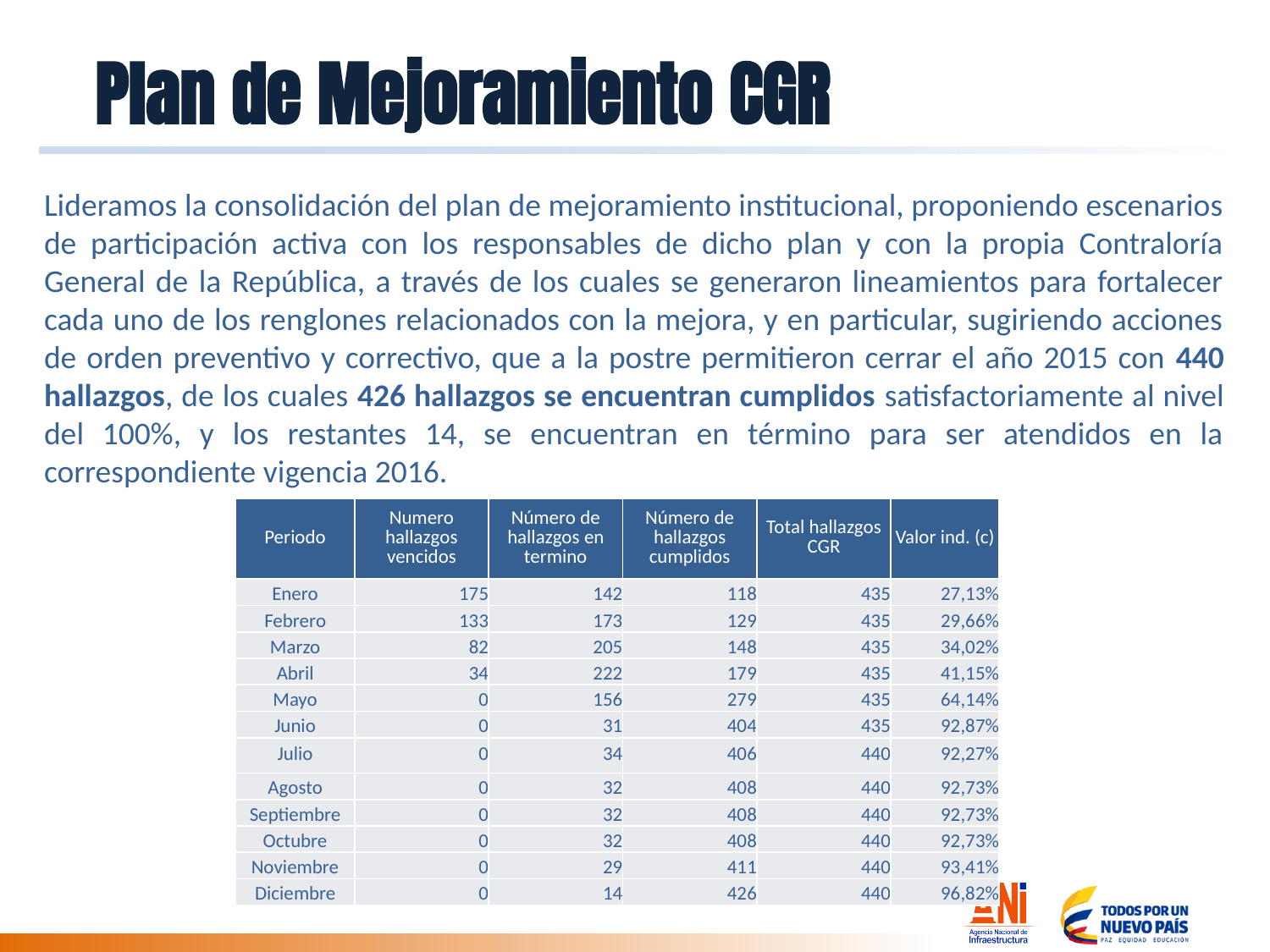

Plan de Mejoramiento CGR
Lideramos la consolidación del plan de mejoramiento institucional, proponiendo escenarios de participación activa con los responsables de dicho plan y con la propia Contraloría General de la República, a través de los cuales se generaron lineamientos para fortalecer cada uno de los renglones relacionados con la mejora, y en particular, sugiriendo acciones de orden preventivo y correctivo, que a la postre permitieron cerrar el año 2015 con 440 hallazgos, de los cuales 426 hallazgos se encuentran cumplidos satisfactoriamente al nivel del 100%, y los restantes 14, se encuentran en término para ser atendidos en la correspondiente vigencia 2016.
| Periodo | Numero hallazgos vencidos | Número de hallazgos en termino | Número de hallazgos cumplidos | Total hallazgos CGR | Valor ind. (c) |
| --- | --- | --- | --- | --- | --- |
| Enero | 175 | 142 | 118 | 435 | 27,13% |
| Febrero | 133 | 173 | 129 | 435 | 29,66% |
| Marzo | 82 | 205 | 148 | 435 | 34,02% |
| Abril | 34 | 222 | 179 | 435 | 41,15% |
| Mayo | 0 | 156 | 279 | 435 | 64,14% |
| Junio | 0 | 31 | 404 | 435 | 92,87% |
| Julio | 0 | 34 | 406 | 440 | 92,27% |
| Agosto | 0 | 32 | 408 | 440 | 92,73% |
| Septiembre | 0 | 32 | 408 | 440 | 92,73% |
| Octubre | 0 | 32 | 408 | 440 | 92,73% |
| Noviembre | 0 | 29 | 411 | 440 | 93,41% |
| Diciembre | 0 | 14 | 426 | 440 | 96,82% |